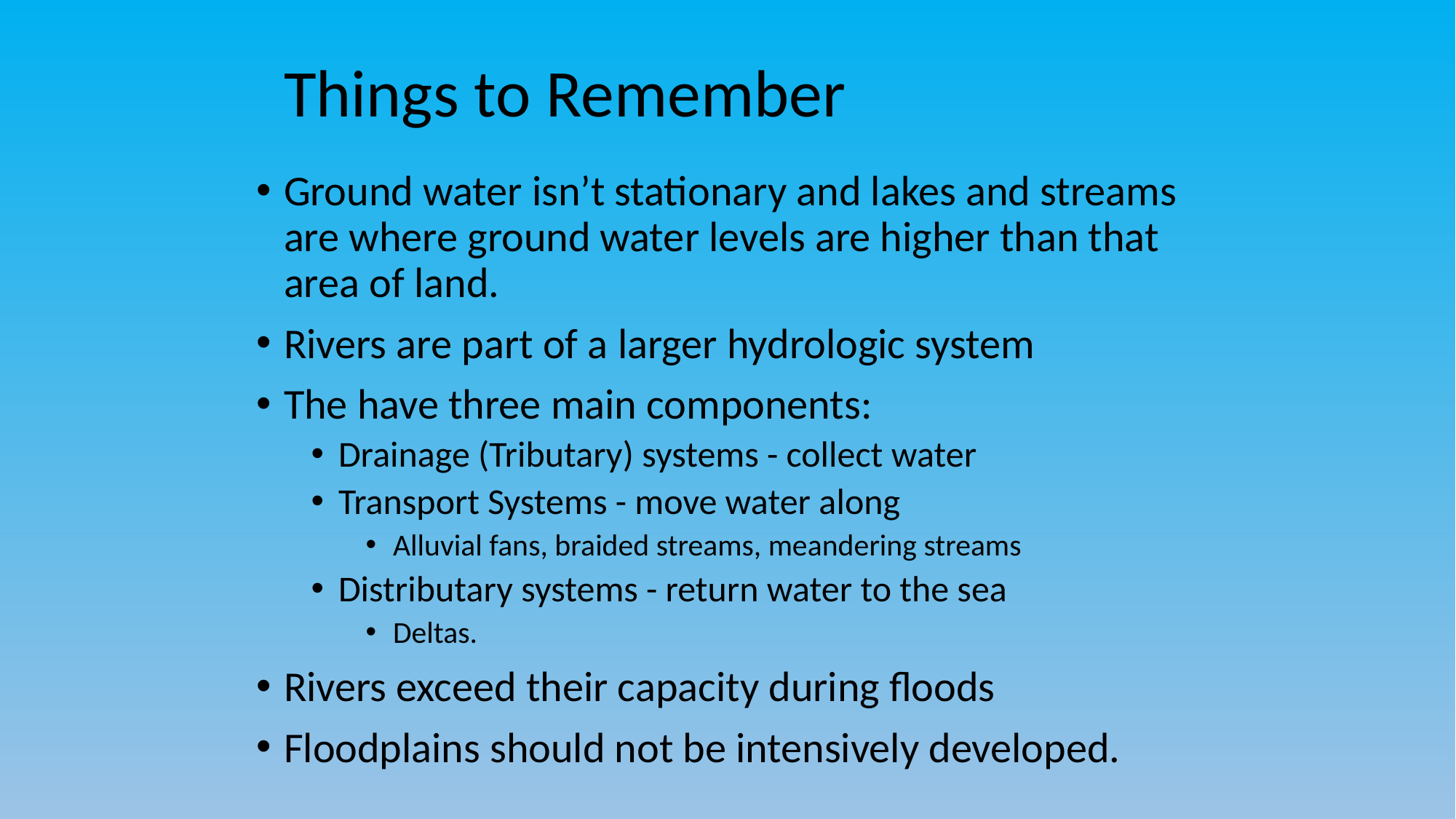

# Things to Remember
Ground water isn’t stationary and lakes and streams are where ground water levels are higher than that area of land.
Rivers are part of a larger hydrologic system
The have three main components:
Drainage (Tributary) systems - collect water
Transport Systems - move water along
Alluvial fans, braided streams, meandering streams
Distributary systems - return water to the sea
Deltas.
Rivers exceed their capacity during floods
Floodplains should not be intensively developed.